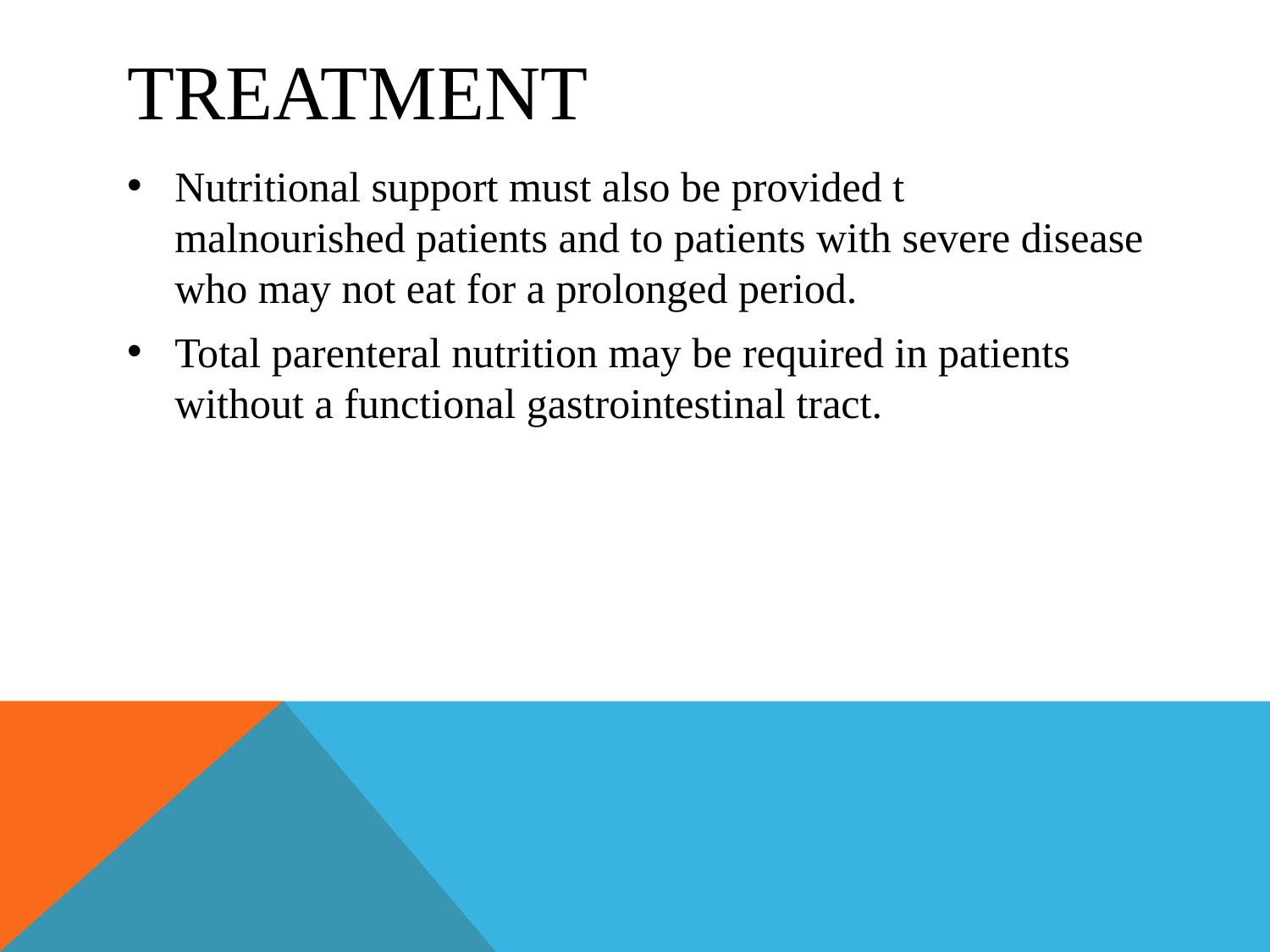

# Treatment
Nutritional support must also be provided t malnourished patients and to patients with severe disease who may not eat for a prolonged period.
Total parenteral nutrition may be required in patients without a functional gastrointestinal tract.